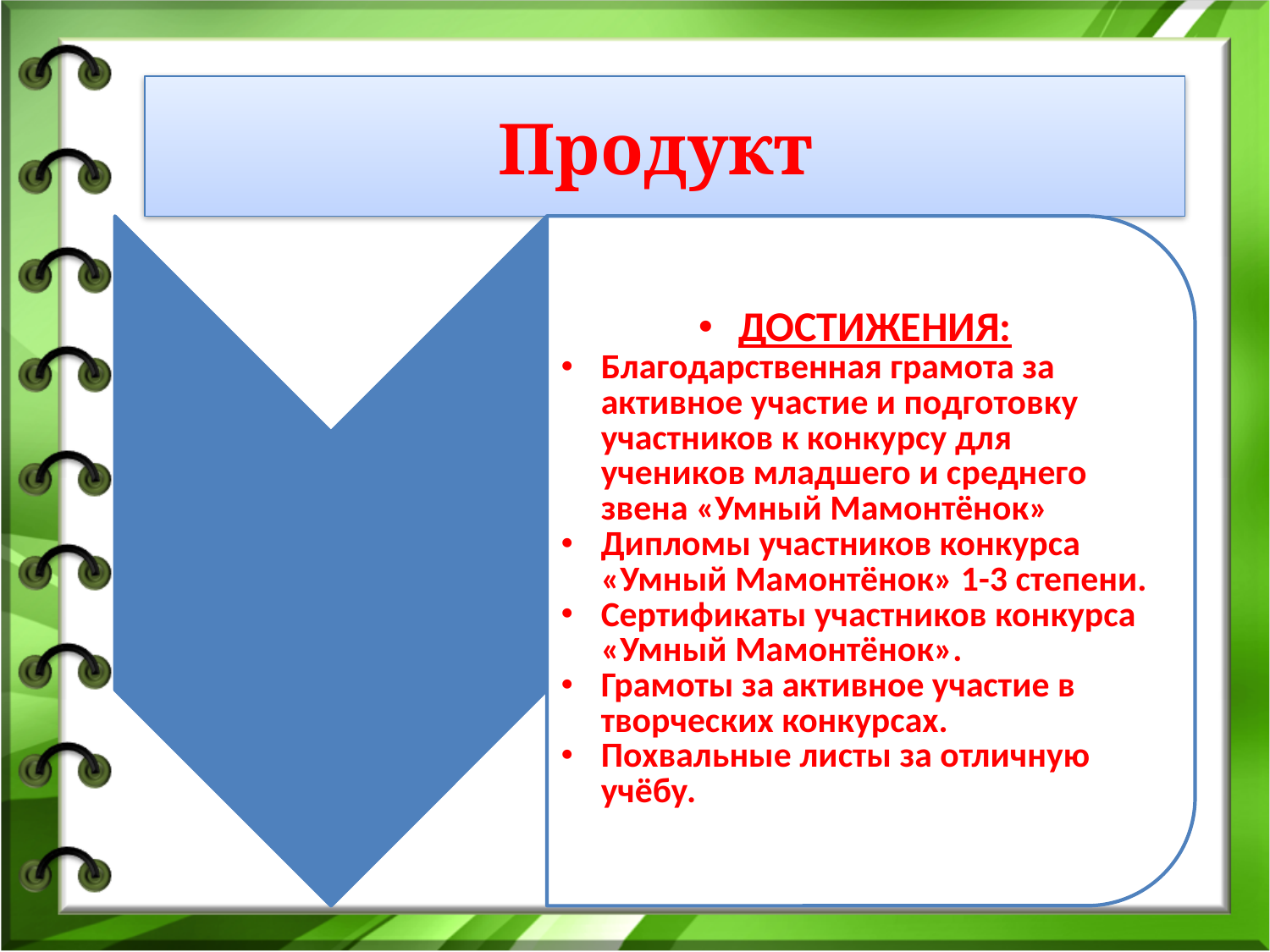

# Продукт
ДОСТИЖЕНИЯ:
Сертификаты участников конкурса «Умный Мамонтёнок».
Грамоты за активное участие в творческих конкурсах.
Похвальные листы за отличную учёбу.
Благодарственная грамота за активное участие и подготовку участников к конкурсу для учеников младшего и среднего звена «Умный Мамонтёнок»
Дипломы участников конкурса «Умный Мамонтёнок» 1-3 степени.